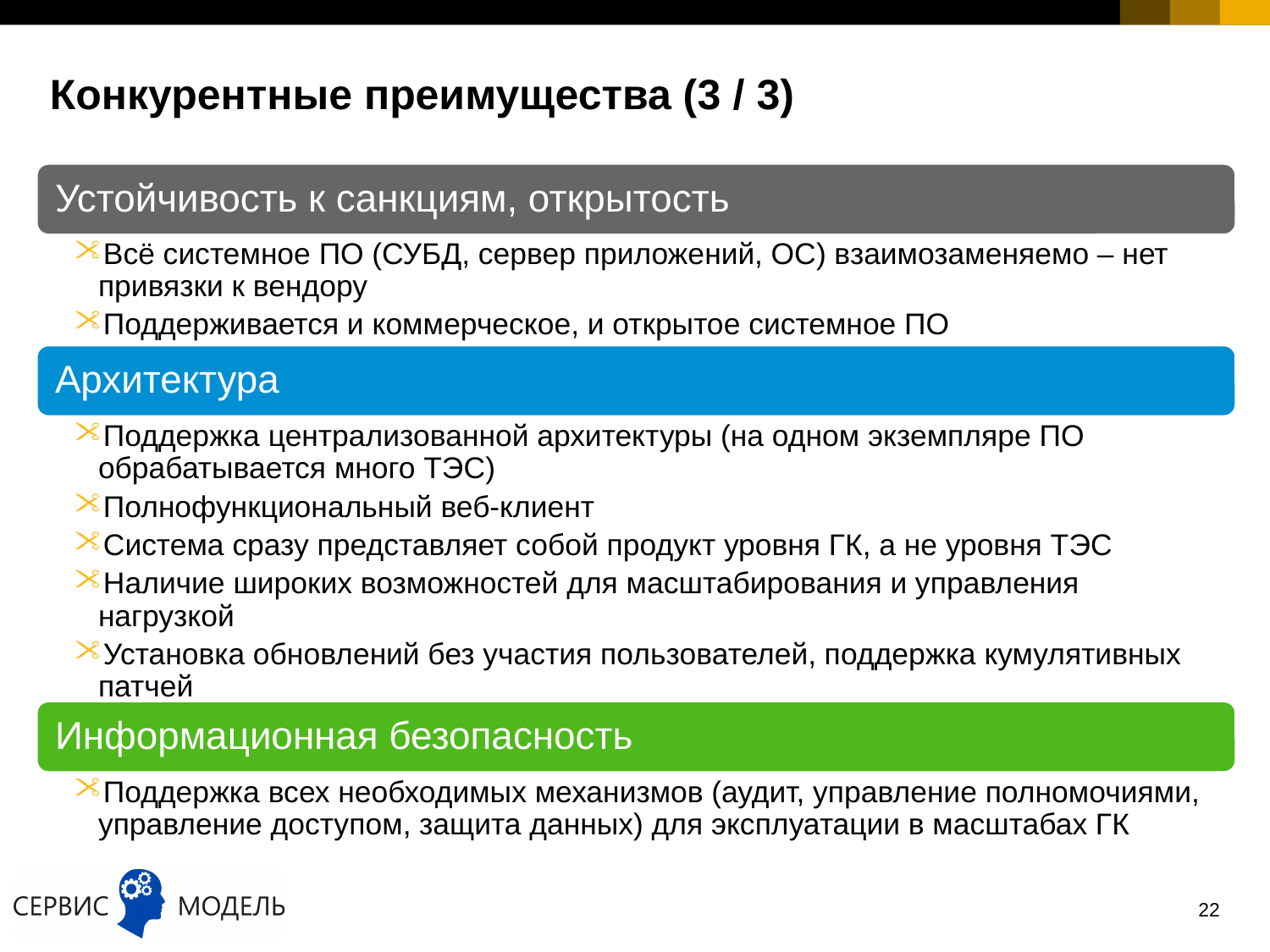

# Конкурентные преимущества (3 / 3)
Устойчивость к санкциям, открытость
Всё системное ПО (СУБД, сервер приложений, ОС) взаимозаменяемо – нет привязки к вендору
Поддерживается и коммерческое, и открытое системное ПО
Архитектура
Поддержка централизованной архитектуры (на одном экземпляре ПО обрабатывается много ТЭС)
Полнофункциональный веб-клиент
Система сразу представляет собой продукт уровня ГК, а не уровня ТЭС
Наличие широких возможностей для масштабирования и управления нагрузкой
Установка обновлений без участия пользователей, поддержка кумулятивных патчей
Информационная безопасность
Поддержка всех необходимых механизмов (аудит, управление полномочиями, управление доступом, защита данных) для эксплуатации в масштабах ГК